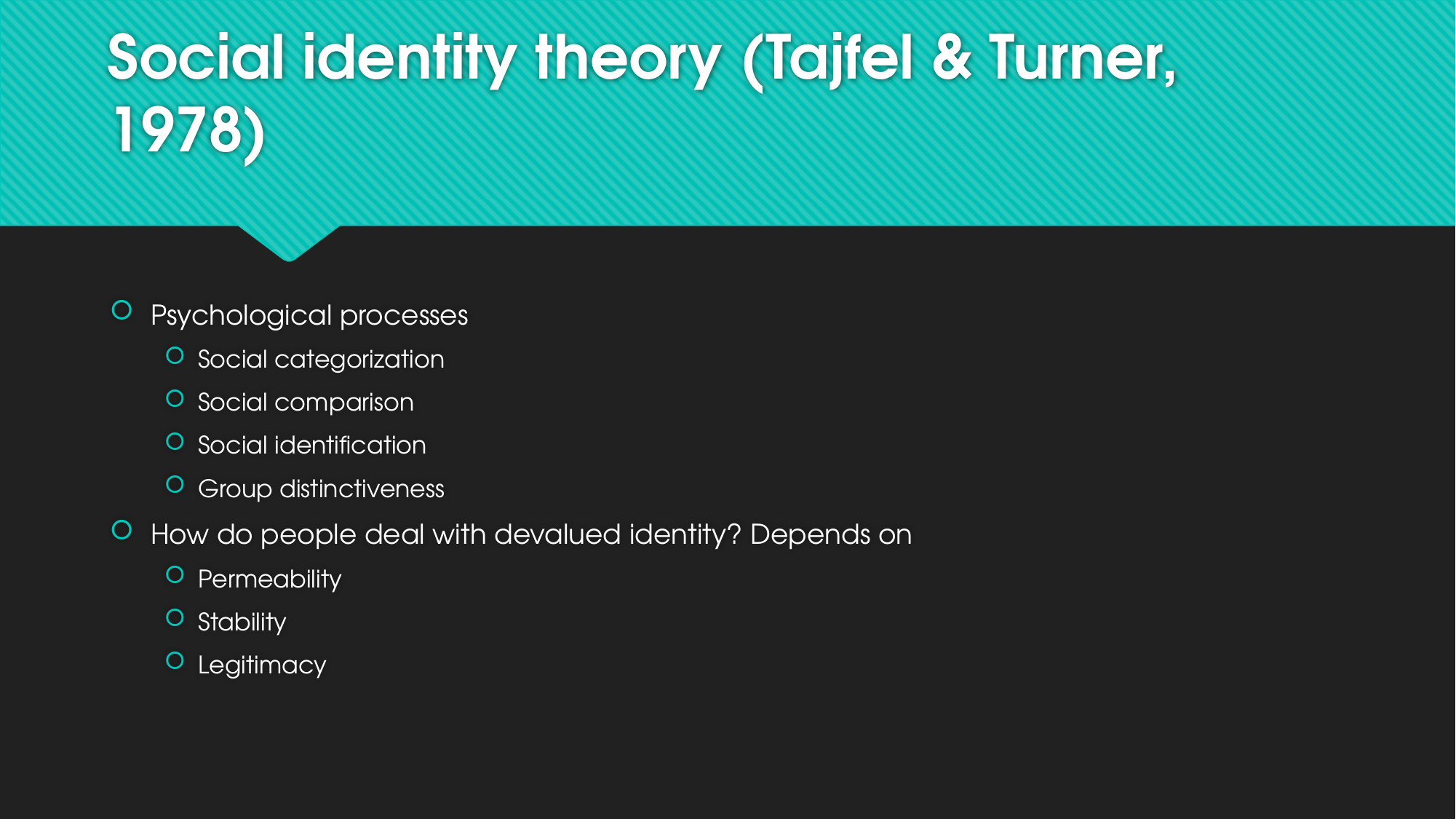

# Social identity theory (Tajfel & Turner, 1978)
Psychological processes
Social categorization
Social comparison
Social identification
Group distinctiveness
How do people deal with devalued identity? Depends on
Permeability
Stability
Legitimacy